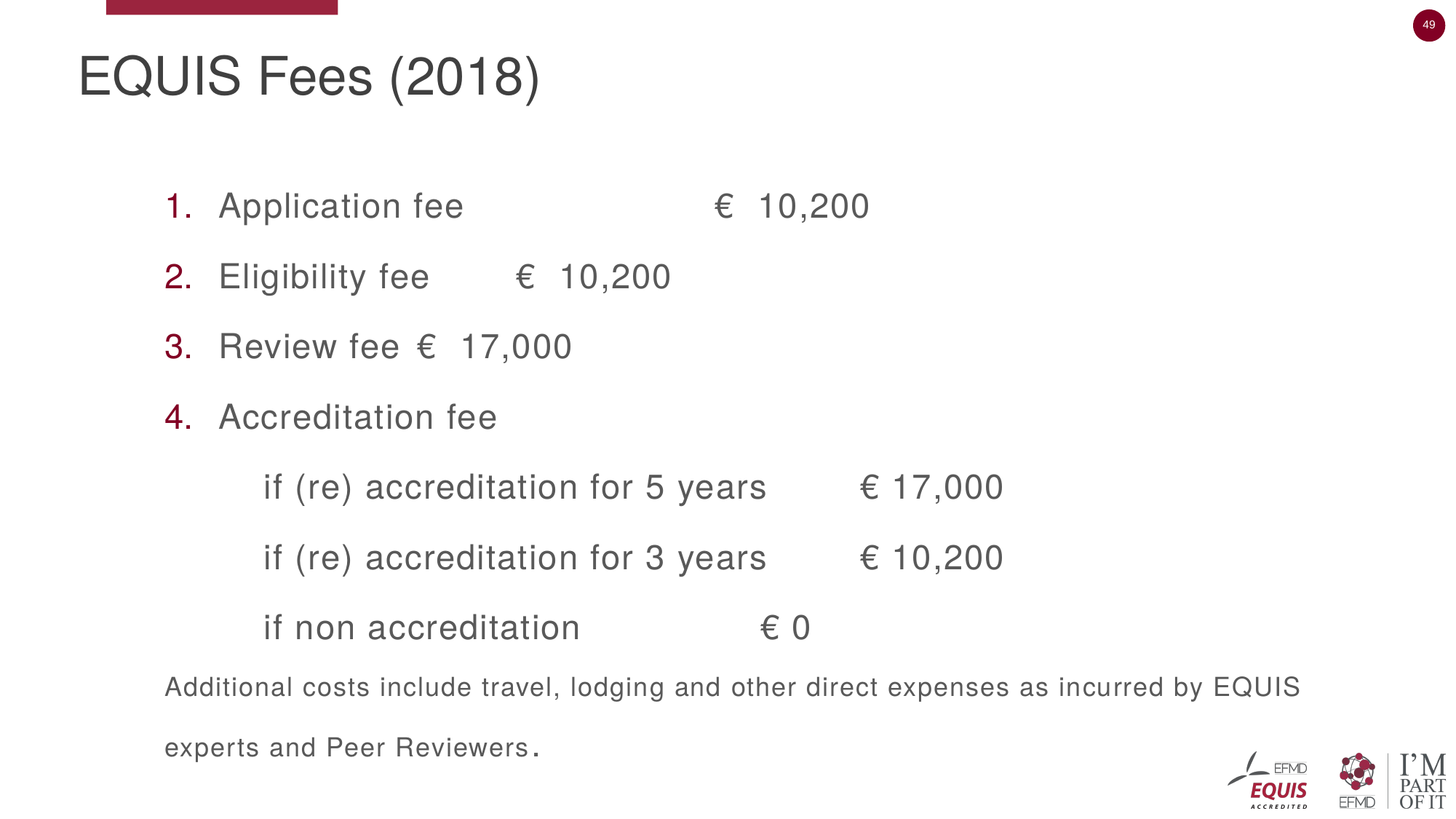

# EQUIS Fees (2018)
Application fee 				          	€  10,200
Eligibility fee						€  10,200
Review fee							€  17,000
Accreditation fee
	if (re) accreditation for 5 years				€ 17,000
	if (re) accreditation for 3 years				€ 10,200
	if non accreditation					€ 0
Additional costs include travel, lodging and other direct expenses as incurred by EQUIS experts and Peer Reviewers.